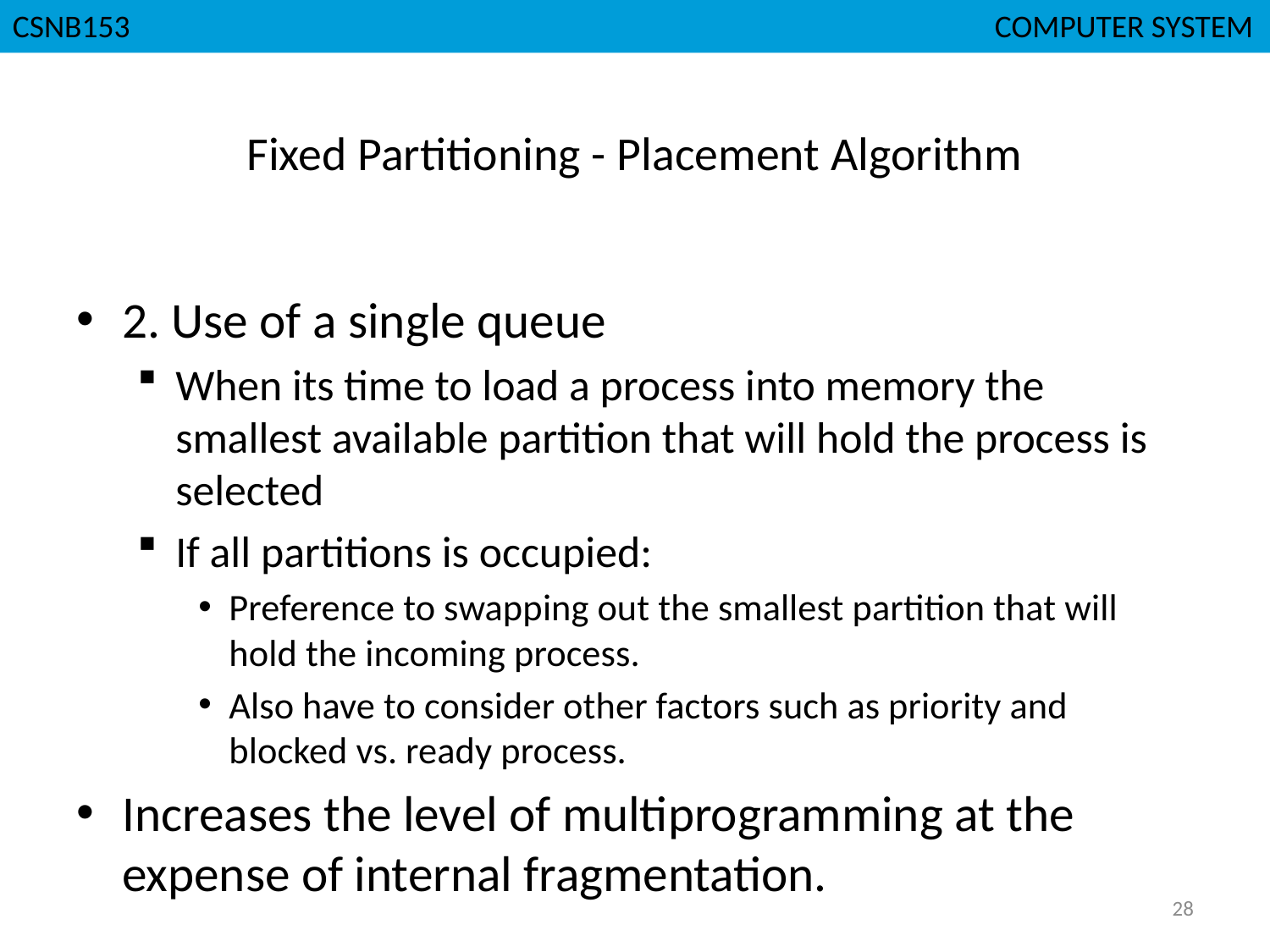

CSNB153							             COMPUTER SYSTEM
# Fixed Partitioning - Placement Algorithm
2. Use of a single queue
When its time to load a process into memory the smallest available partition that will hold the process is selected
If all partitions is occupied:
Preference to swapping out the smallest partition that will hold the incoming process.
Also have to consider other factors such as priority and blocked vs. ready process.
Increases the level of multiprogramming at the expense of internal fragmentation.
28